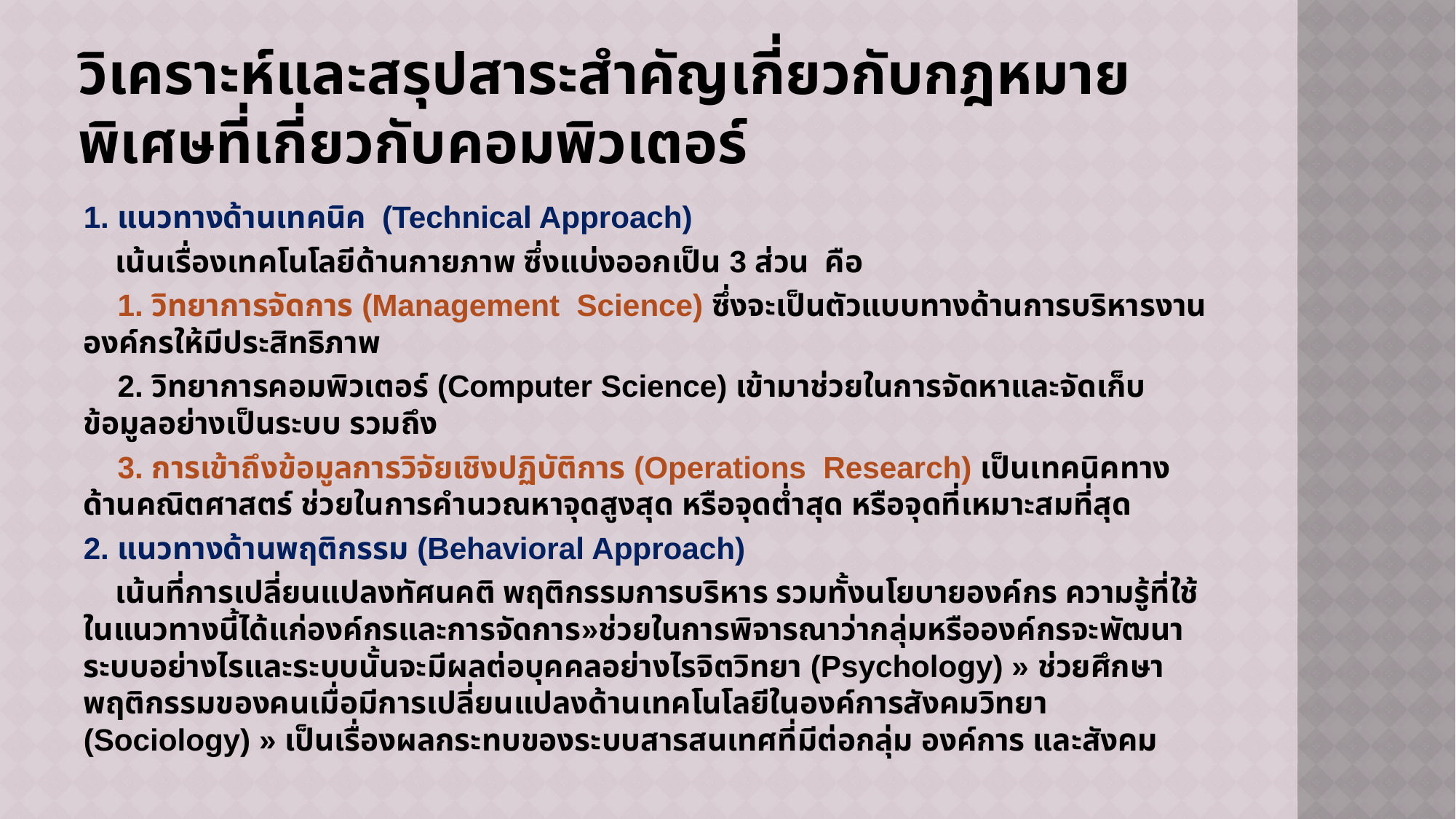

# วิเคราะห์และสรุปสาระสำคัญเกี่ยวกับกฎหมายพิเศษที่เกี่ยวกับคอมพิวเตอร์
1. แนวทางด้านเทคนิค  (Technical Approach)
    เน้นเรื่องเทคโนโลยีด้านกายภาพ ซึ่งแบ่งออกเป็น 3 ส่วน  คือ
    1. วิทยาการจัดการ (Management  Science) ซึ่งจะเป็นตัวแบบทางด้านการบริหารงานองค์กรให้มีประสิทธิภาพ
    2. วิทยาการคอมพิวเตอร์ (Computer Science) เข้ามาช่วยในการจัดหาและจัดเก็บข้อมูลอย่างเป็นระบบ รวมถึง
    3. การเข้าถึงข้อมูลการวิจัยเชิงปฏิบัติการ (Operations  Research) เป็นเทคนิคทางด้านคณิตศาสตร์ ช่วยในการคำนวณหาจุดสูงสุด หรือจุดต่ำสุด หรือจุดที่เหมาะสมที่สุด
2. แนวทางด้านพฤติกรรม (Behavioral Approach)
    เน้นที่การเปลี่ยนแปลงทัศนคติ พฤติกรรมการบริหาร รวมทั้งนโยบายองค์กร ความรู้ที่ใช้ในแนวทางนี้ได้แก่องค์กรและการจัดการ»ช่วยในการพิจารณาว่ากลุ่มหรือองค์กรจะพัฒนาระบบอย่างไรและระบบนั้นจะมีผลต่อบุคคลอย่างไรจิตวิทยา (Psychology) » ช่วยศึกษาพฤติกรรมของคนเมื่อมีการเปลี่ยนแปลงด้านเทคโนโลยีในองค์การสังคมวิทยา (Sociology) » เป็นเรื่องผลกระทบของระบบสารสนเทศที่มีต่อกลุ่ม องค์การ และสังคม